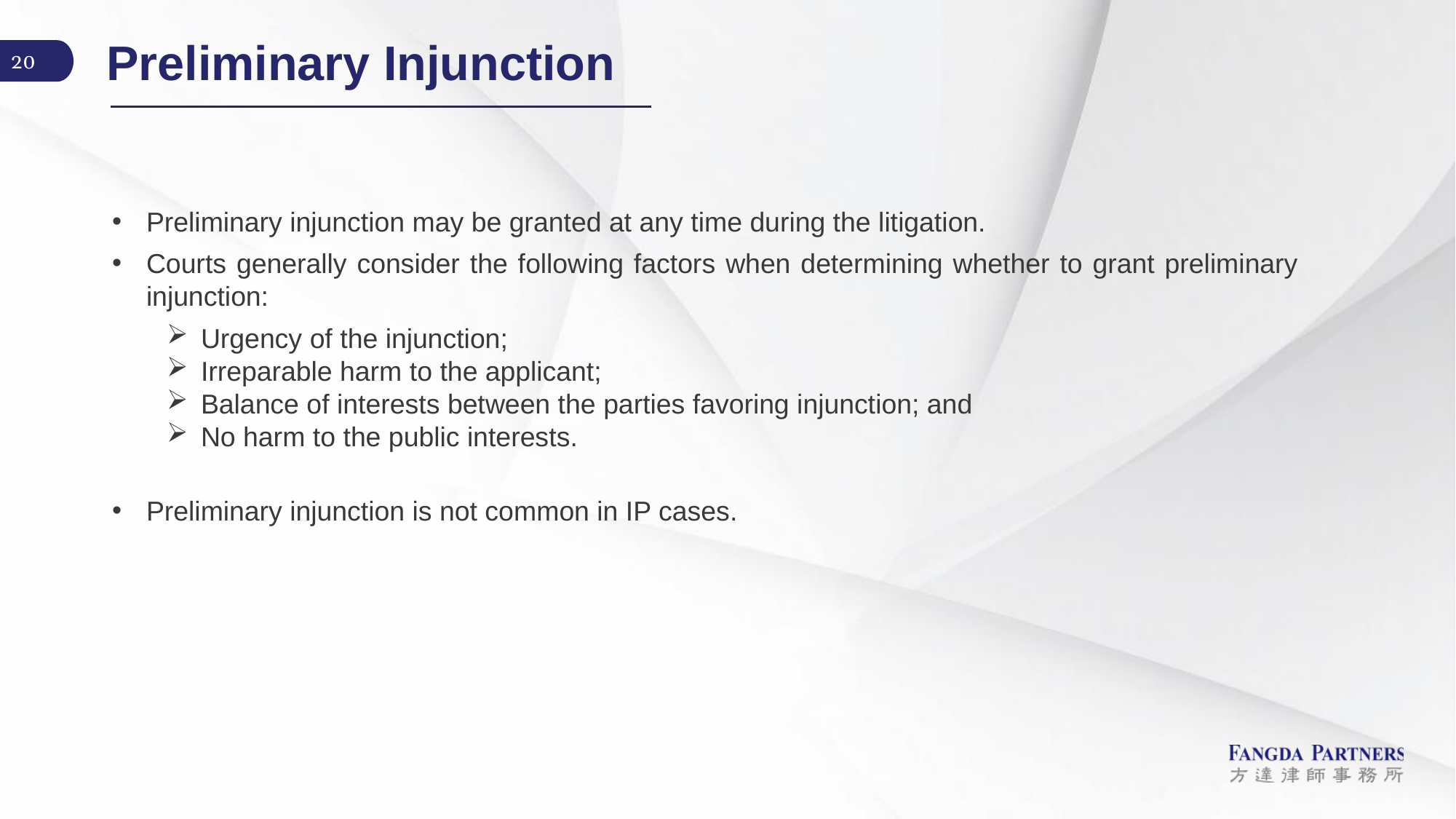

# Preliminary Injunction
Preliminary injunction may be granted at any time during the litigation.
Courts generally consider the following factors when determining whether to grant preliminary injunction:
Urgency of the injunction;
Irreparable harm to the applicant;
Balance of interests between the parties favoring injunction; and
No harm to the public interests.

Preliminary injunction is not common in IP cases.